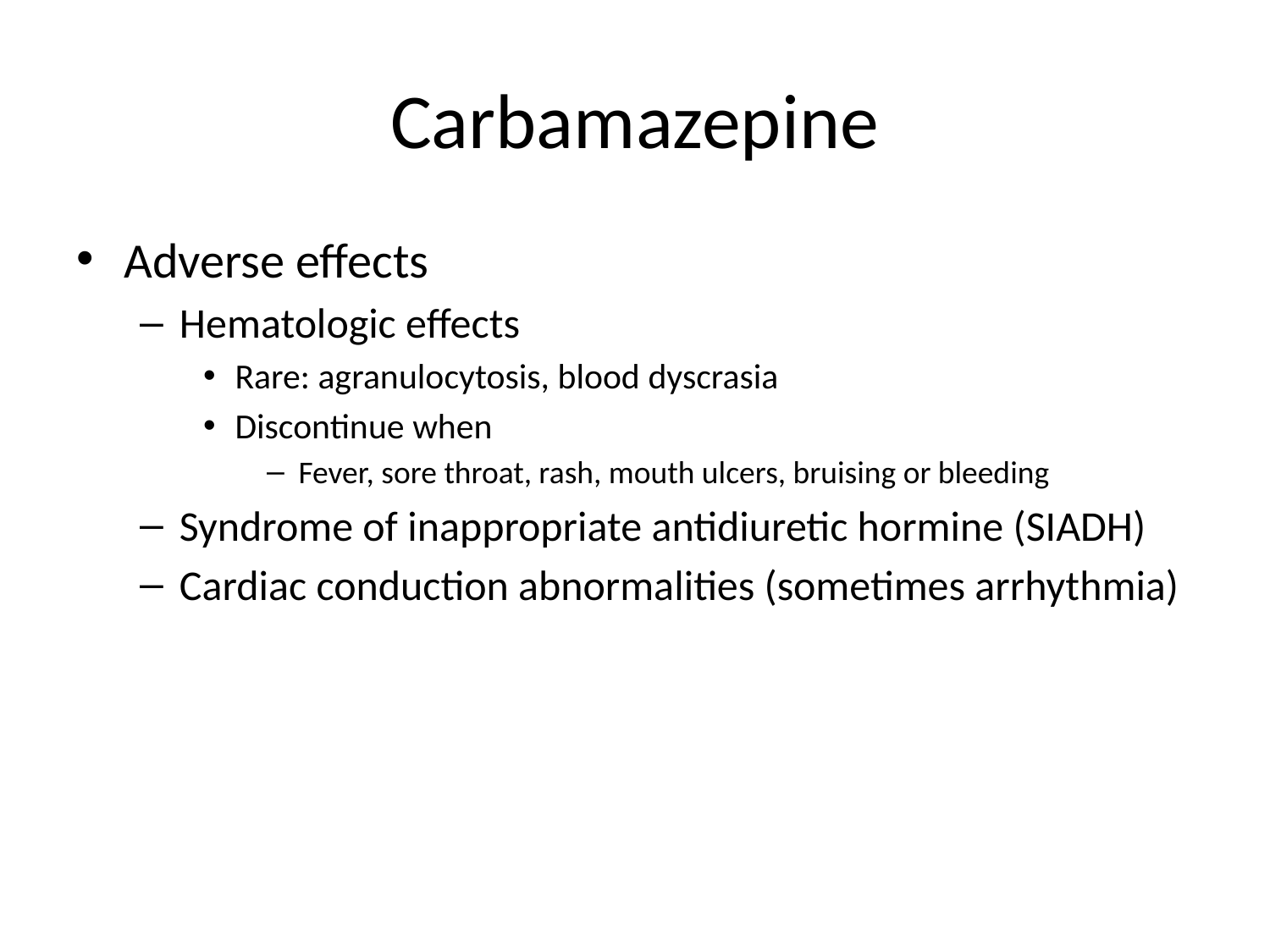

# Carbamazepine
Adverse effects
Hematologic effects
Rare: agranulocytosis, blood dyscrasia
Discontinue when
Fever, sore throat, rash, mouth ulcers, bruising or bleeding
Syndrome of inappropriate antidiuretic hormine (SIADH)
Cardiac conduction abnormalities (sometimes arrhythmia)